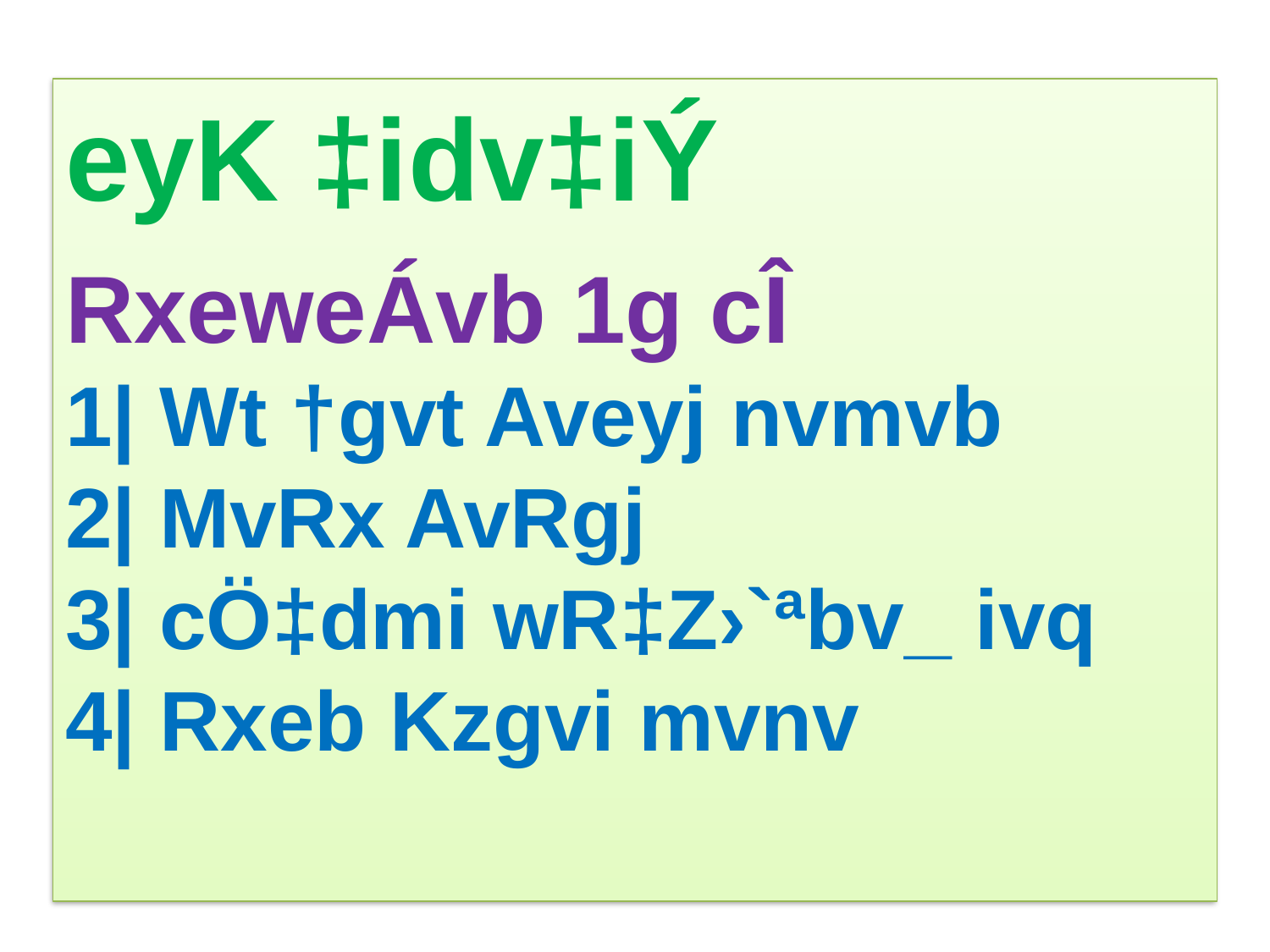

eyK ‡idv‡iÝ

RxeweÁvb 1g cÎ
1| Wt †gvt Aveyj nvmvb
2| MvRx AvRgj
3| cÖ‡dmi wR‡Z›`ªbv_ ivq
4| Rxeb Kzgvi mvnv